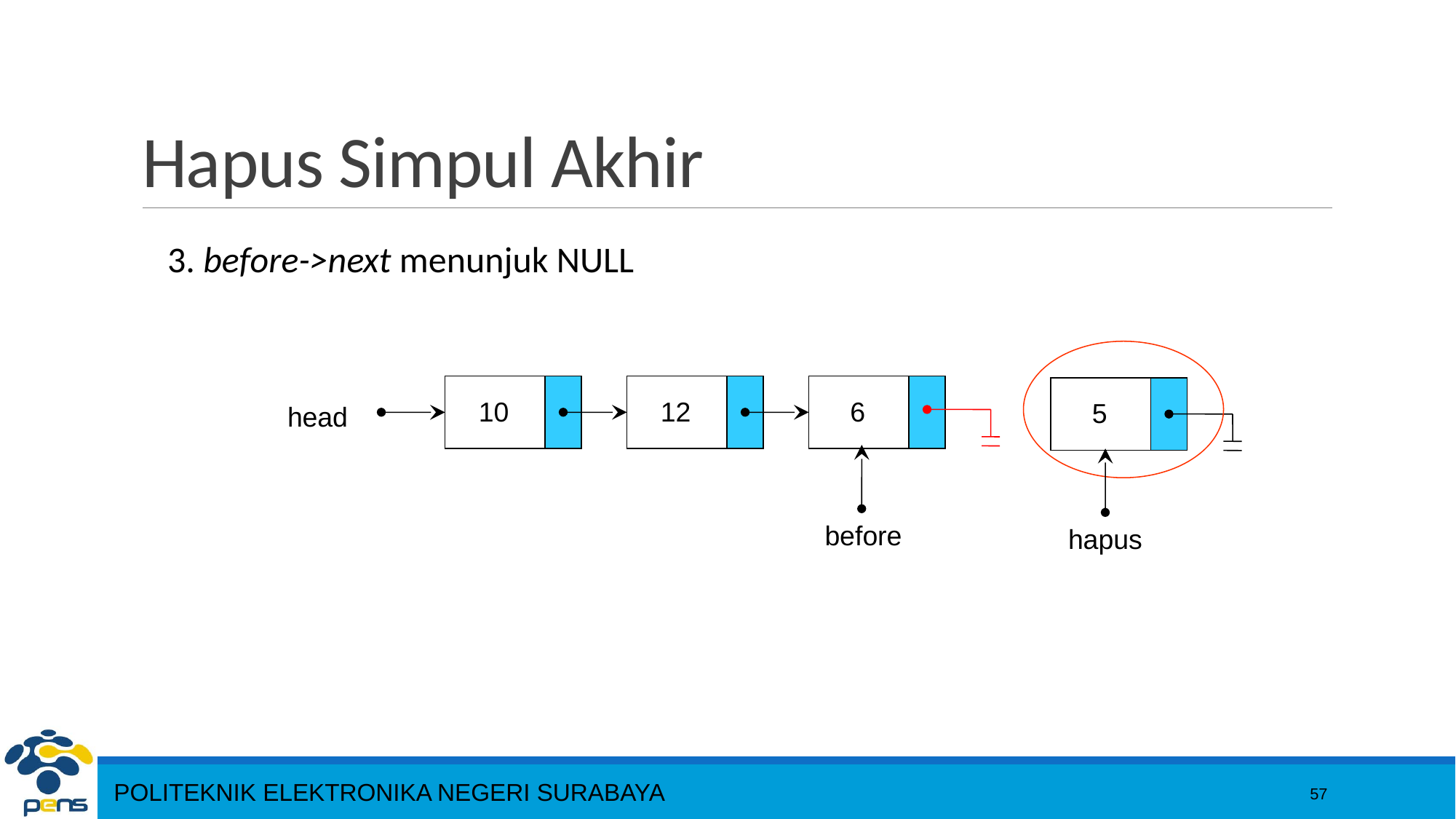

# Hapus Simpul Akhir
3. before->next menunjuk NULL

10
12
6
5
head

before
hapus
57